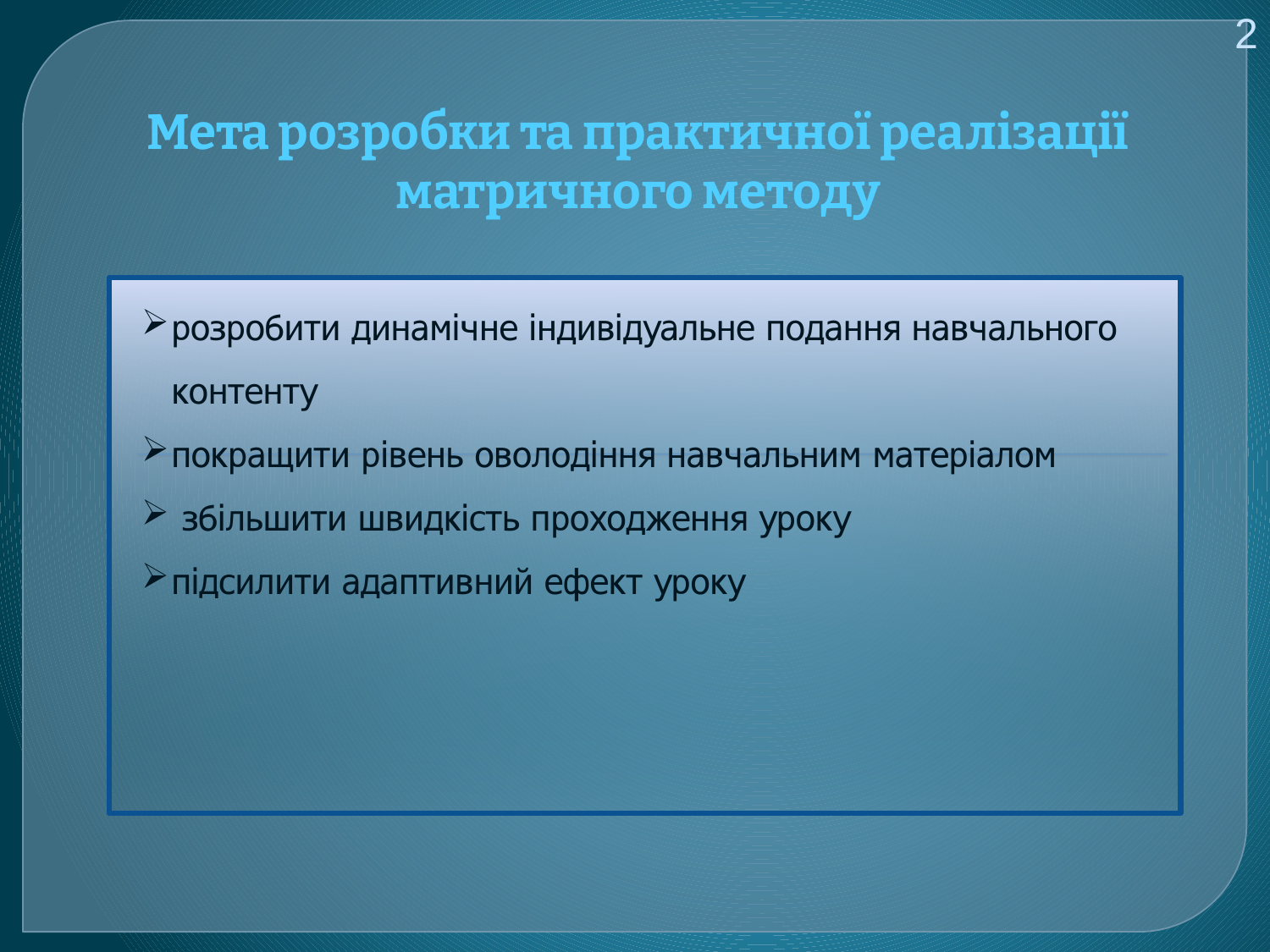

2
# Мета розробки та практичної реалізації матричного методу

розробити динамічне індивідуальне подання навчального контенту
покращити рівень оволодіння навчальним матеріалом
 збільшити швидкість проходження уроку
підсилити адаптивний ефект уроку